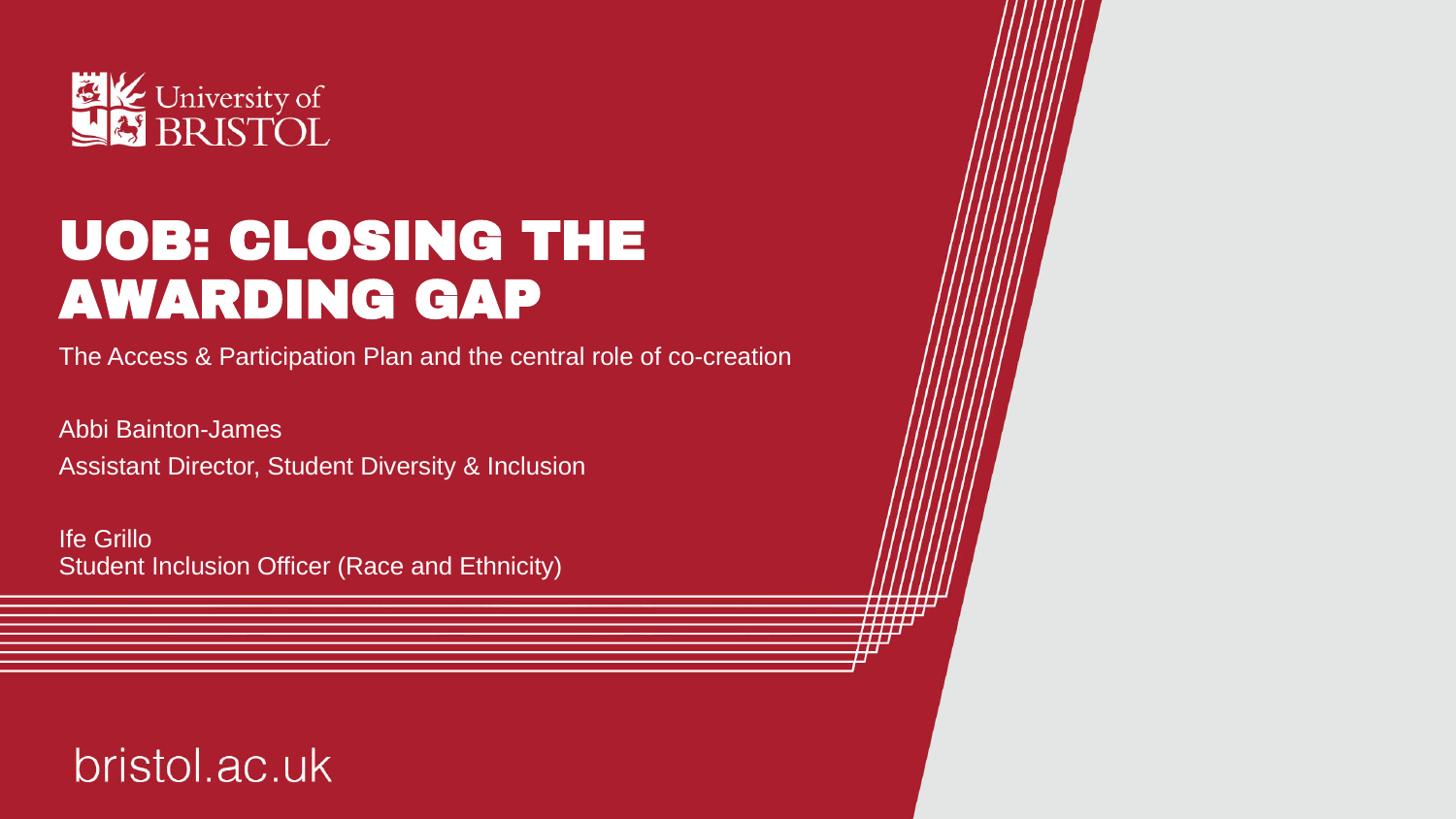

# UoB: Closing the Awarding Gap
The Access & Participation Plan and the central role of co-creation

Abbi Bainton-James
Assistant Director, Student Diversity & Inclusion

Ife Grillo
Student Inclusion Officer (Race and Ethnicity)